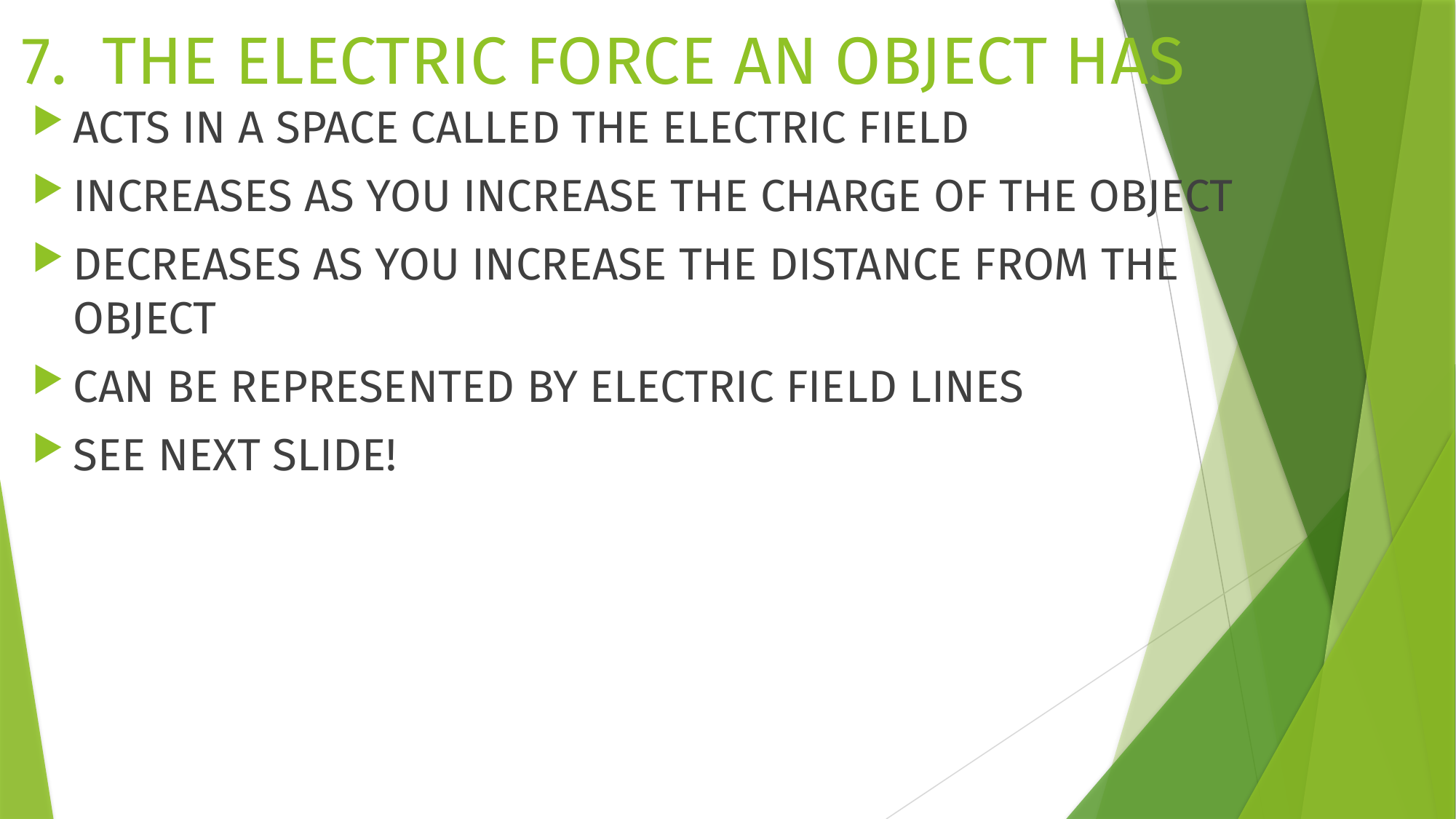

# 7.  THE ELECTRIC FORCE AN OBJECT HAS
ACTS IN A SPACE CALLED THE ELECTRIC FIELD
INCREASES AS YOU INCREASE THE CHARGE OF THE OBJECT
DECREASES AS YOU INCREASE THE DISTANCE FROM THE OBJECT
CAN BE REPRESENTED BY ELECTRIC FIELD LINES
SEE NEXT SLIDE!